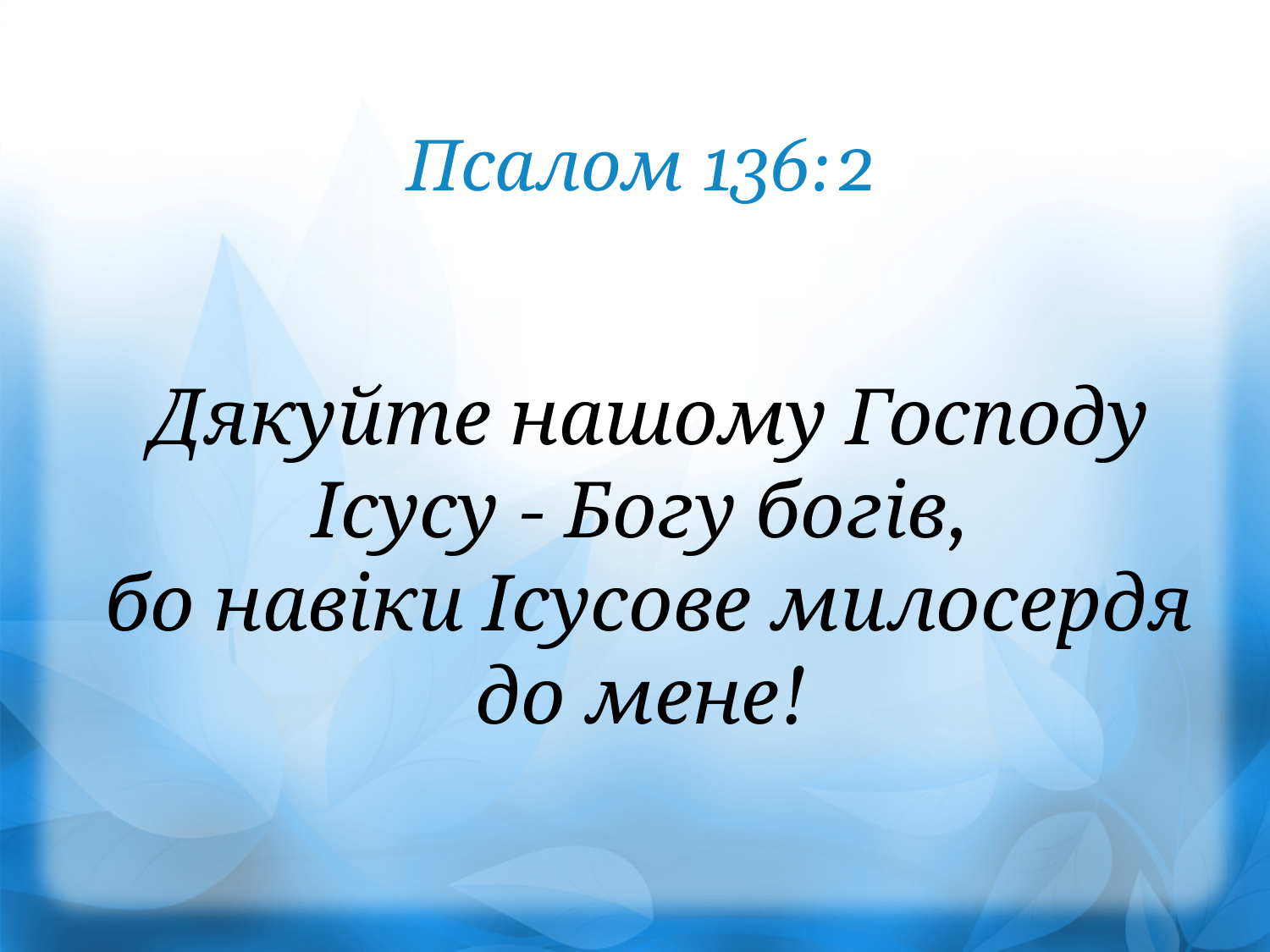

Псалом 136:2

Дякуйте нашому Господу Ісусу - Богу богів,
бо навіки Ісусове милосердя до мене!